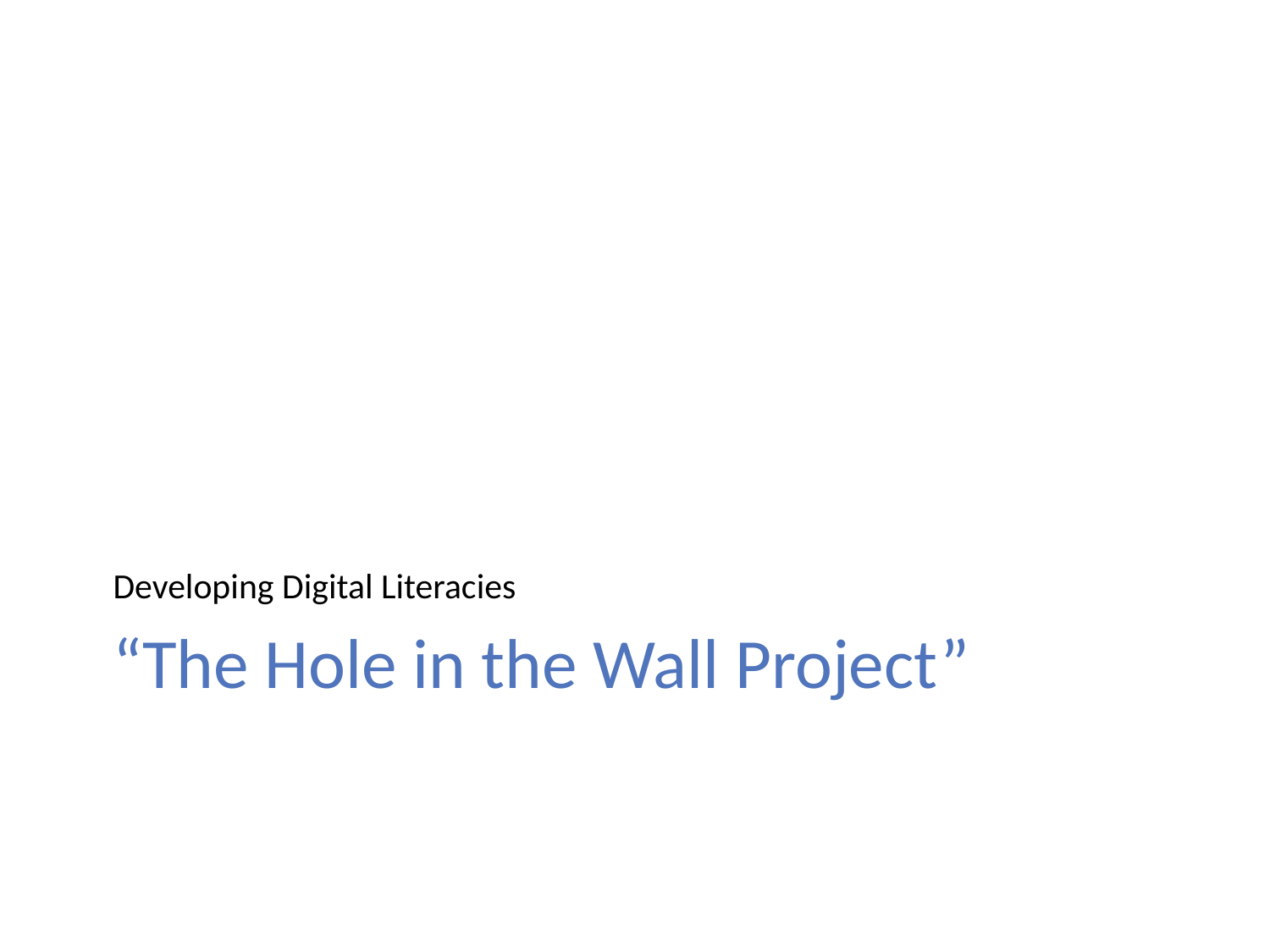

Developing Digital Literacies
# “The Hole in the Wall Project”